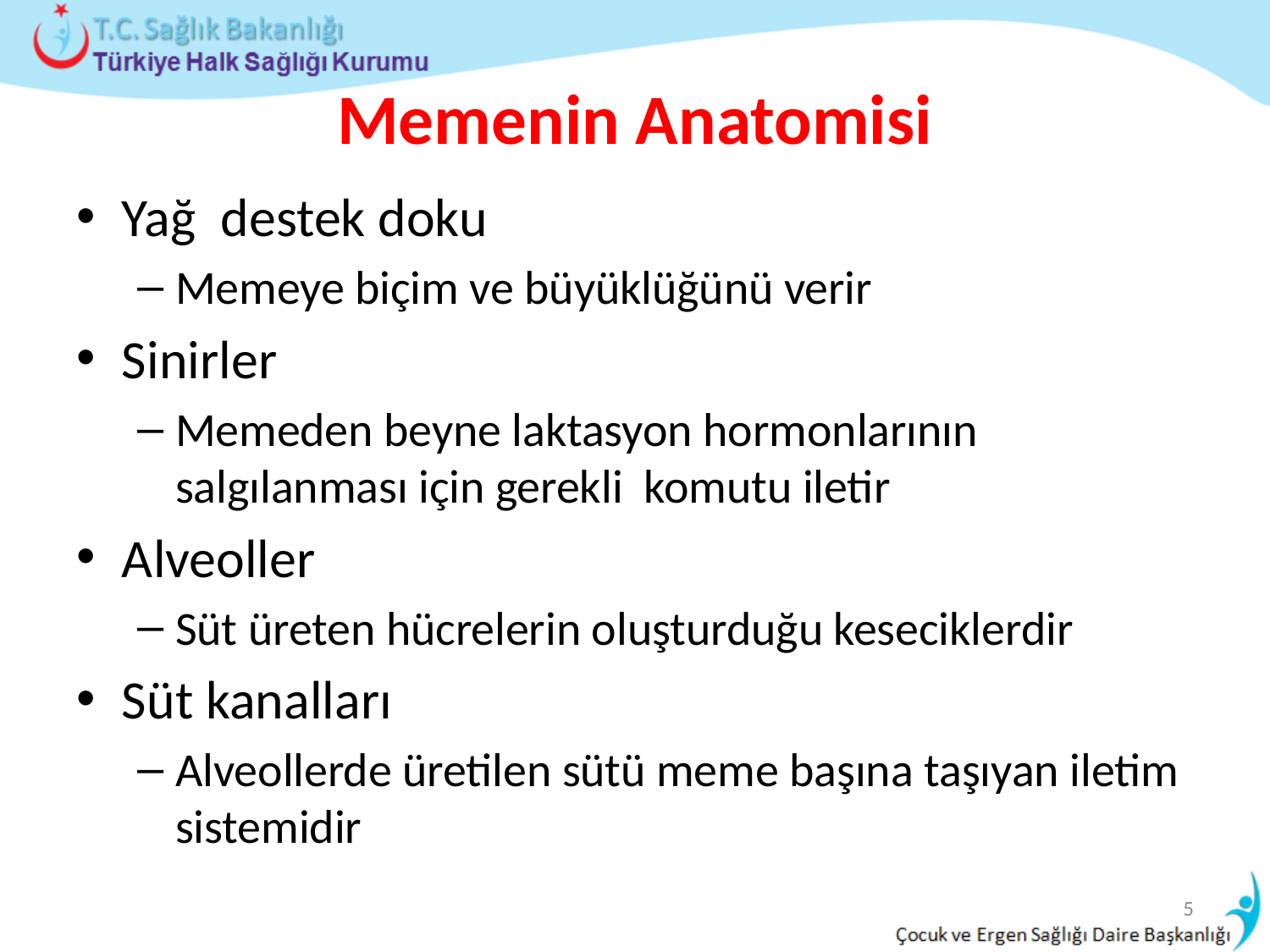

# Memenin Anatomisi
Yağ  destek doku
Memeye biçim ve büyüklüğünü verir
Sinirler
Memeden beyne laktasyon hormonlarının salgılanması için gerekli  komutu iletir
Alveoller
Süt üreten hücrelerin oluşturduğu keseciklerdir
Süt kanalları
Alveollerde üretilen sütü meme başına taşıyan iletim sistemidir
5